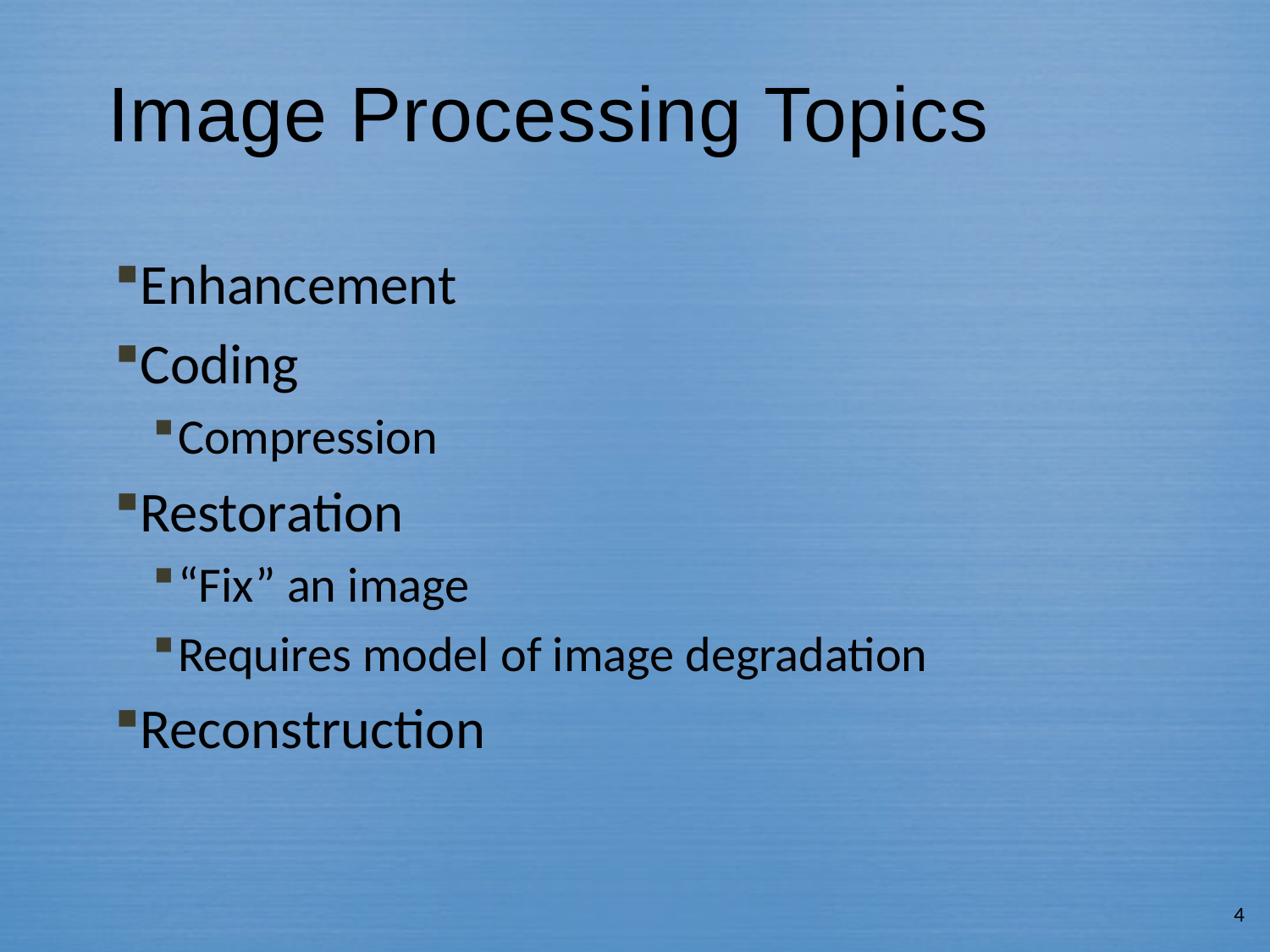

# Image Processing Topics
Enhancement
Coding
Compression
Restoration
“Fix” an image
Requires model of image degradation
Reconstruction
4